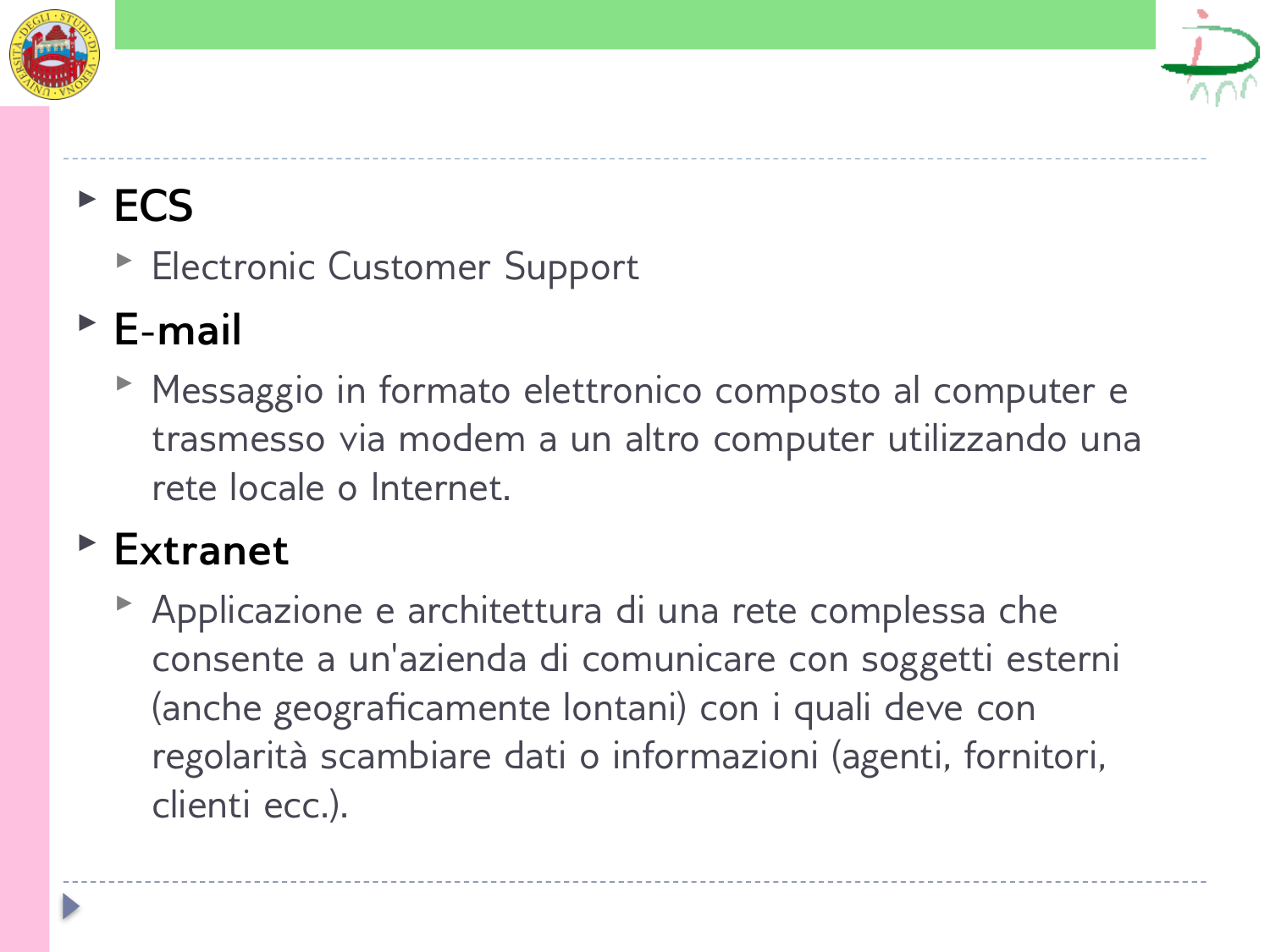

#
ECS
Electronic Customer Support
E-mail
Messaggio in formato elettronico composto al computer e trasmesso via modem a un altro computer utilizzando una rete locale o Internet.
Extranet
Applicazione e architettura di una rete complessa che consente a un'azienda di comunicare con soggetti esterni (anche geograficamente lontani) con i quali deve con regolarità scambiare dati o informazioni (agenti, fornitori, clienti ecc.).